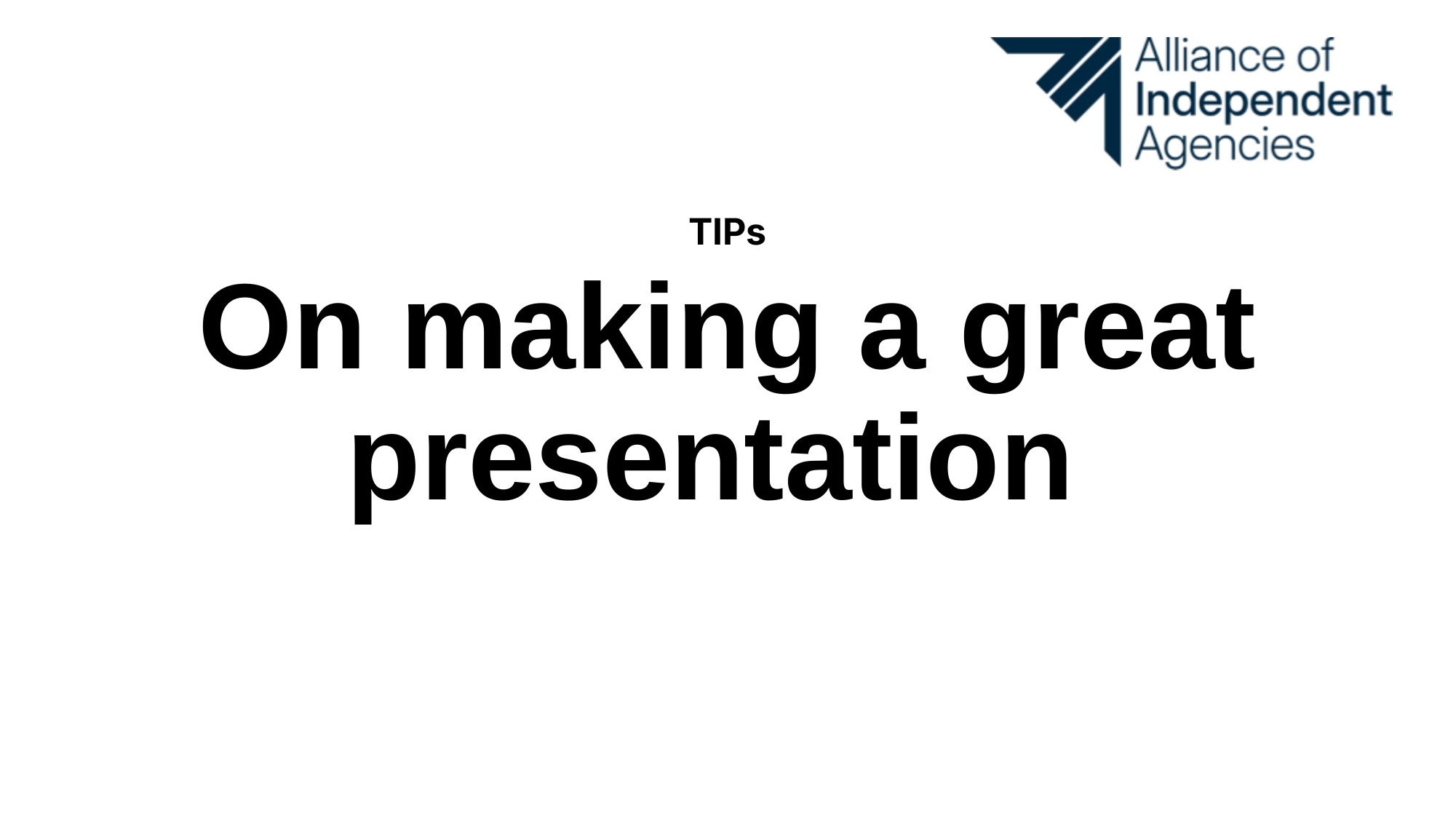

# TIPs
On making a great presentation